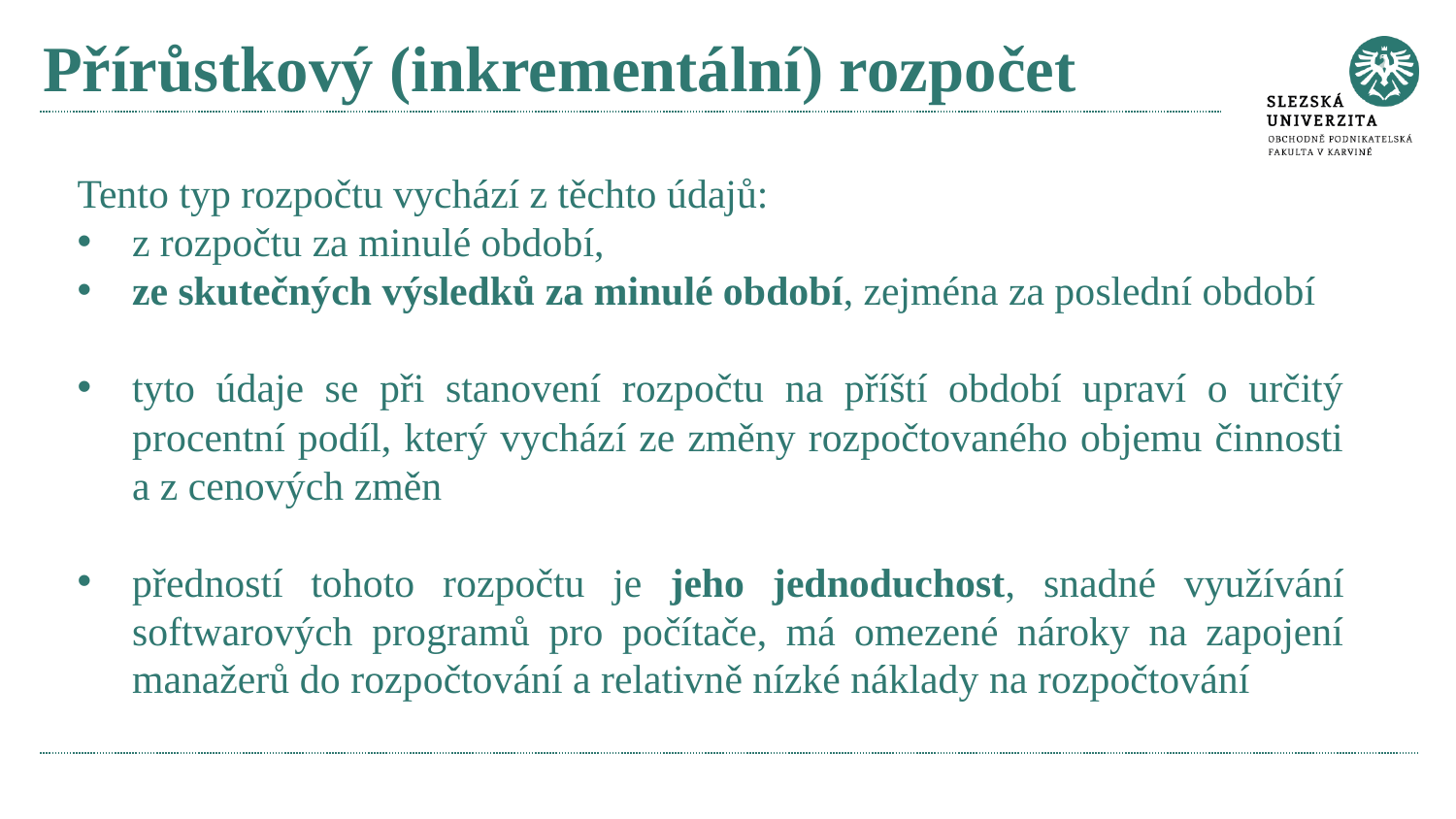

# Přírůstkový (inkrementální) rozpočet

Tento typ rozpočtu vychází z těchto údajů:
z rozpočtu za minulé období,
ze skutečných výsledků za minulé období, zejména za poslední období

tyto údaje se při stanovení rozpočtu na příští období upraví o určitý procentní podíl, který vychází ze změny rozpočtovaného objemu činnosti a z cenových změn

předností tohoto rozpočtu je jeho jednoduchost, snadné využívání softwarových programů pro počítače, má omezené nároky na zapojení manažerů do rozpočtování a relativně nízké náklady na rozpočtování